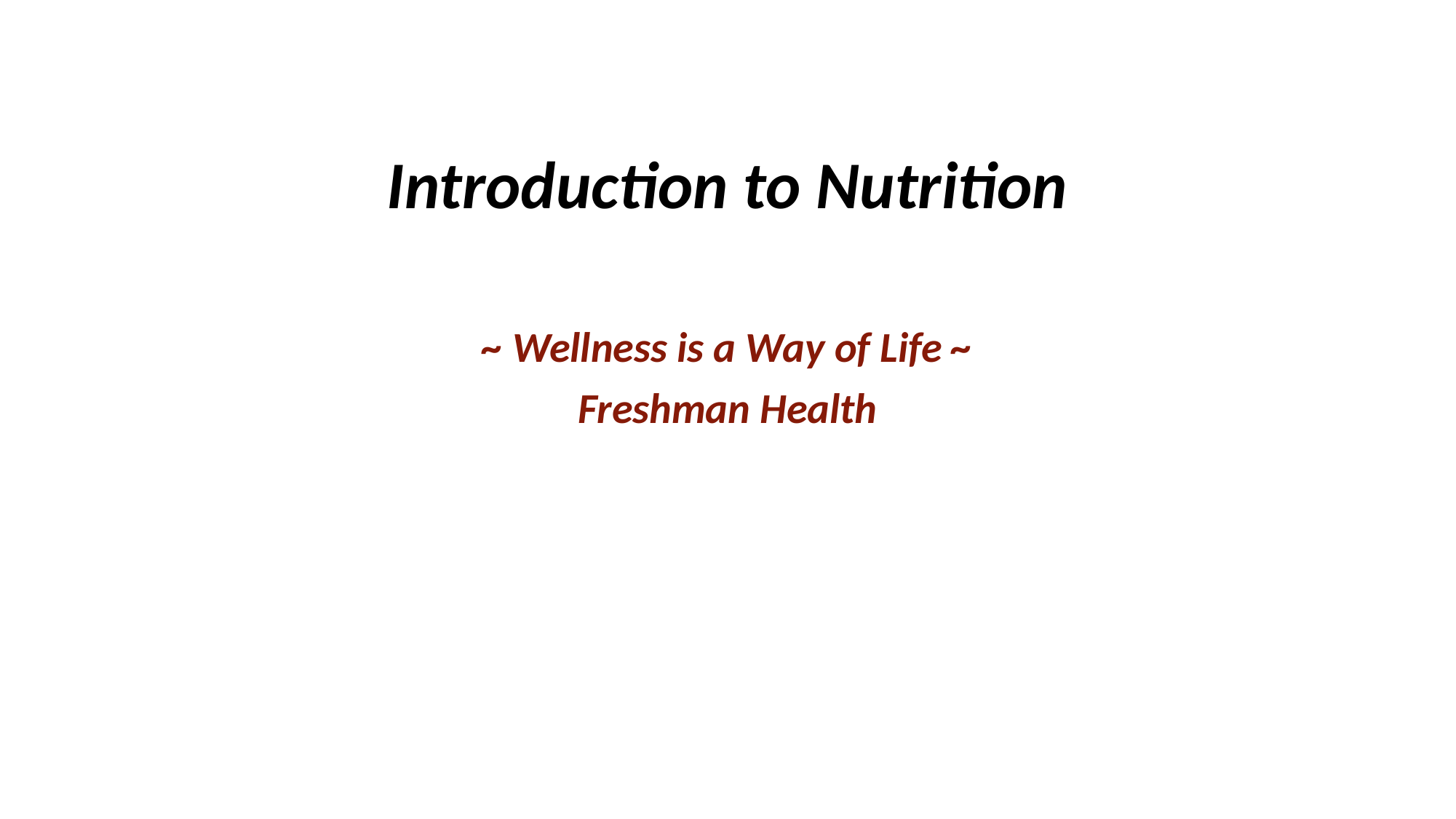

Introduction to Nutrition

~ Wellness is a Way of Life ~
Freshman Health